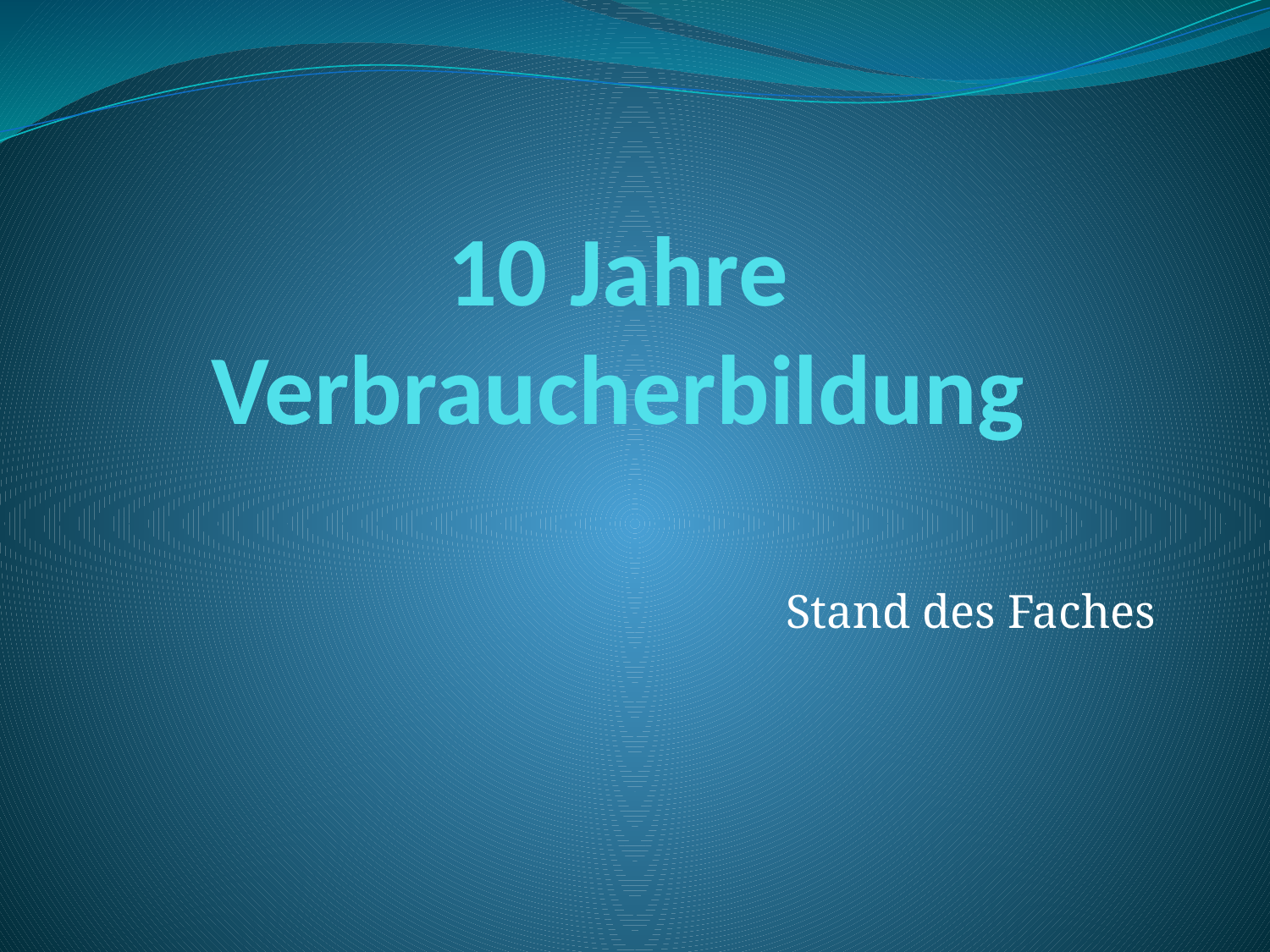

# 10 Jahre Verbraucherbildung

Stand des Faches